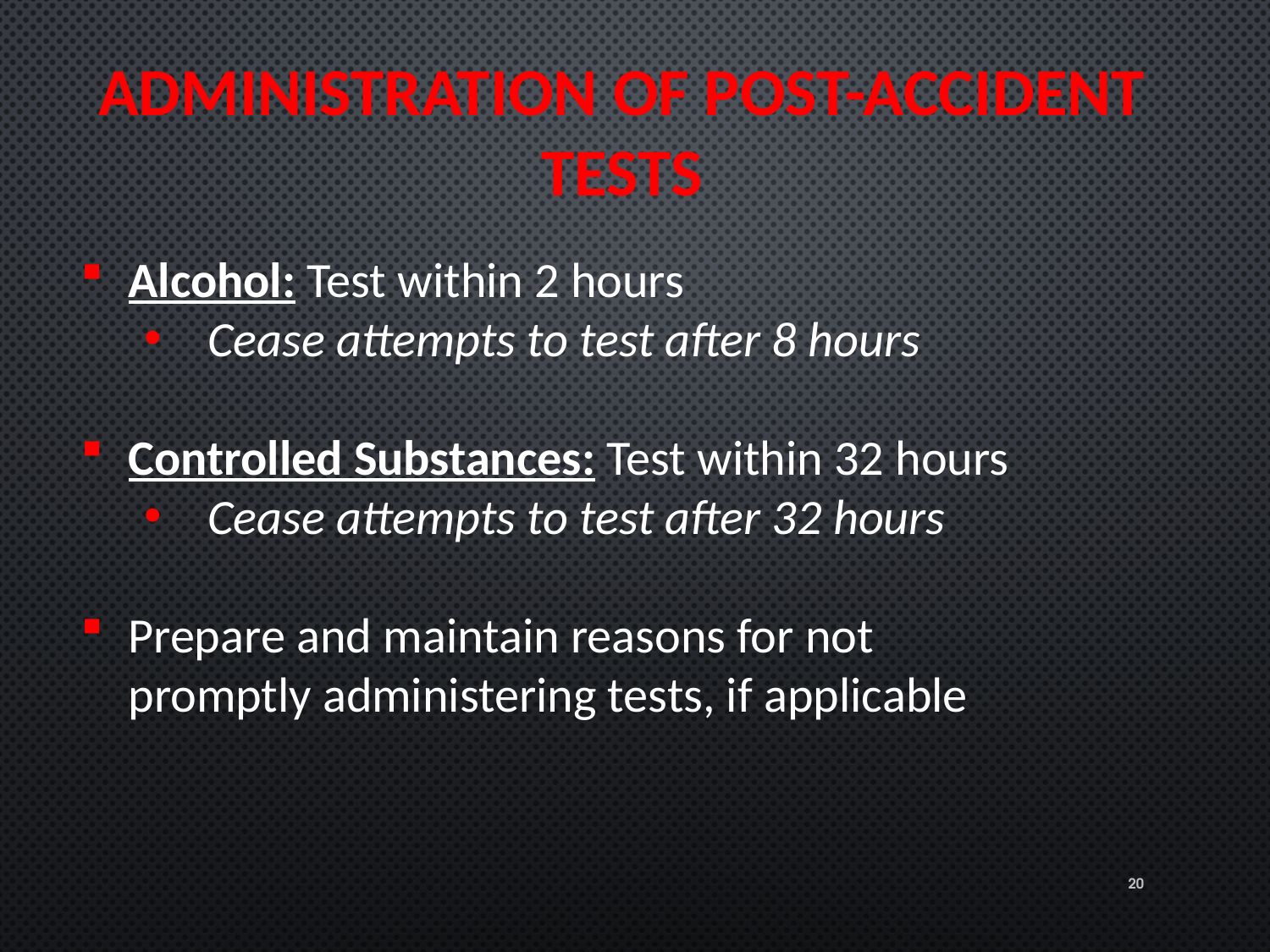

ADMINISTRATION OF POST-ACCIDENT TESTS
Alcohol: Test within 2 hours
Cease attempts to test after 8 hours

Controlled Substances: Test within 32 hours
Cease attempts to test after 32 hours

Prepare and maintain reasons for not promptly administering tests, if applicable
20